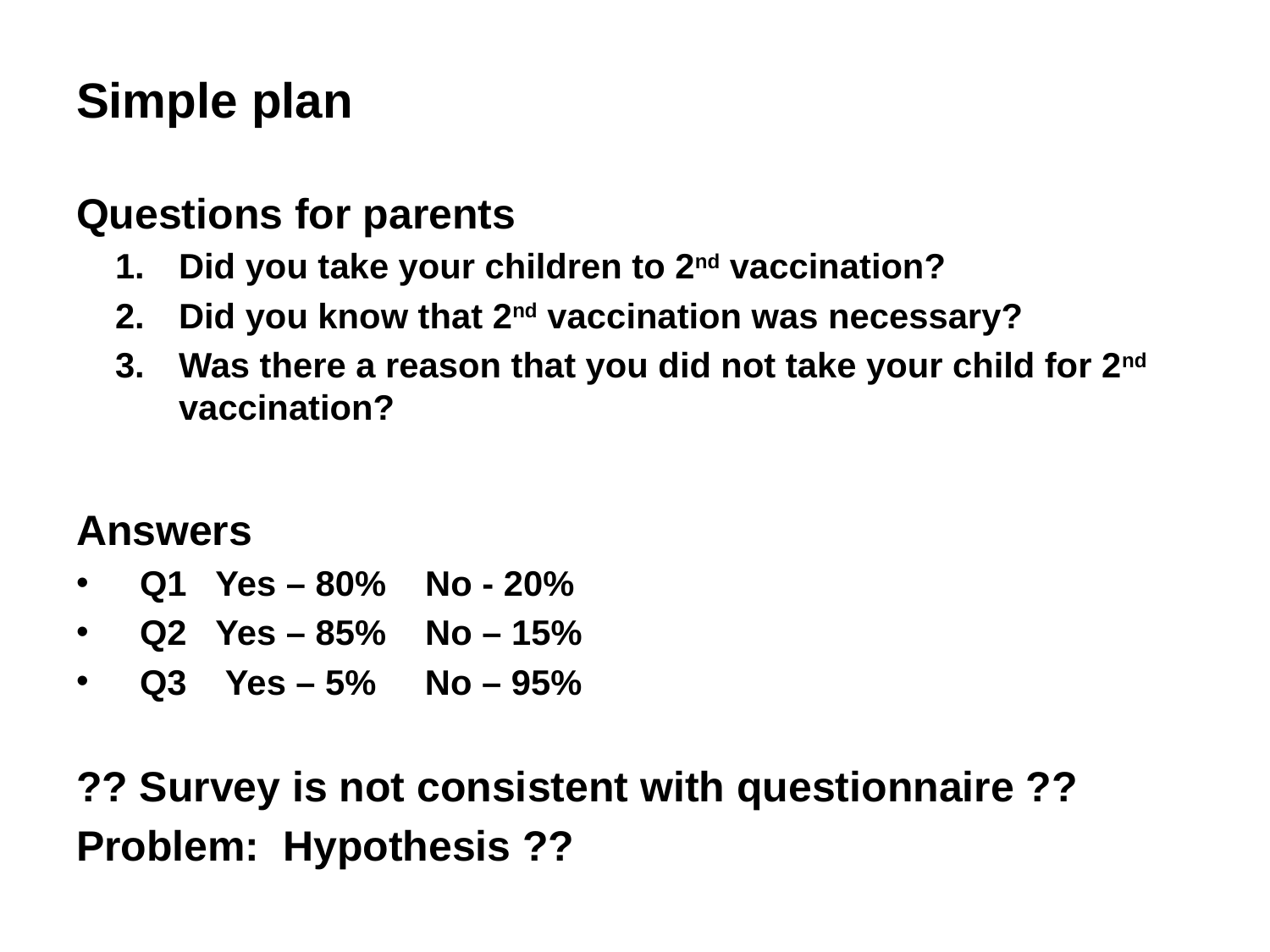

# Simple plan
Questions for parents
Did you take your children to 2nd vaccination?
Did you know that 2nd vaccination was necessary?
Was there a reason that you did not take your child for 2nd vaccination?

Answers
Q1   Yes – 80%    No - 20%
Q2   Yes – 85%    No – 15%
Q3    Yes – 5%     No – 95%

?? Survey is not consistent with questionnaire ??
Problem:  Hypothesis ??